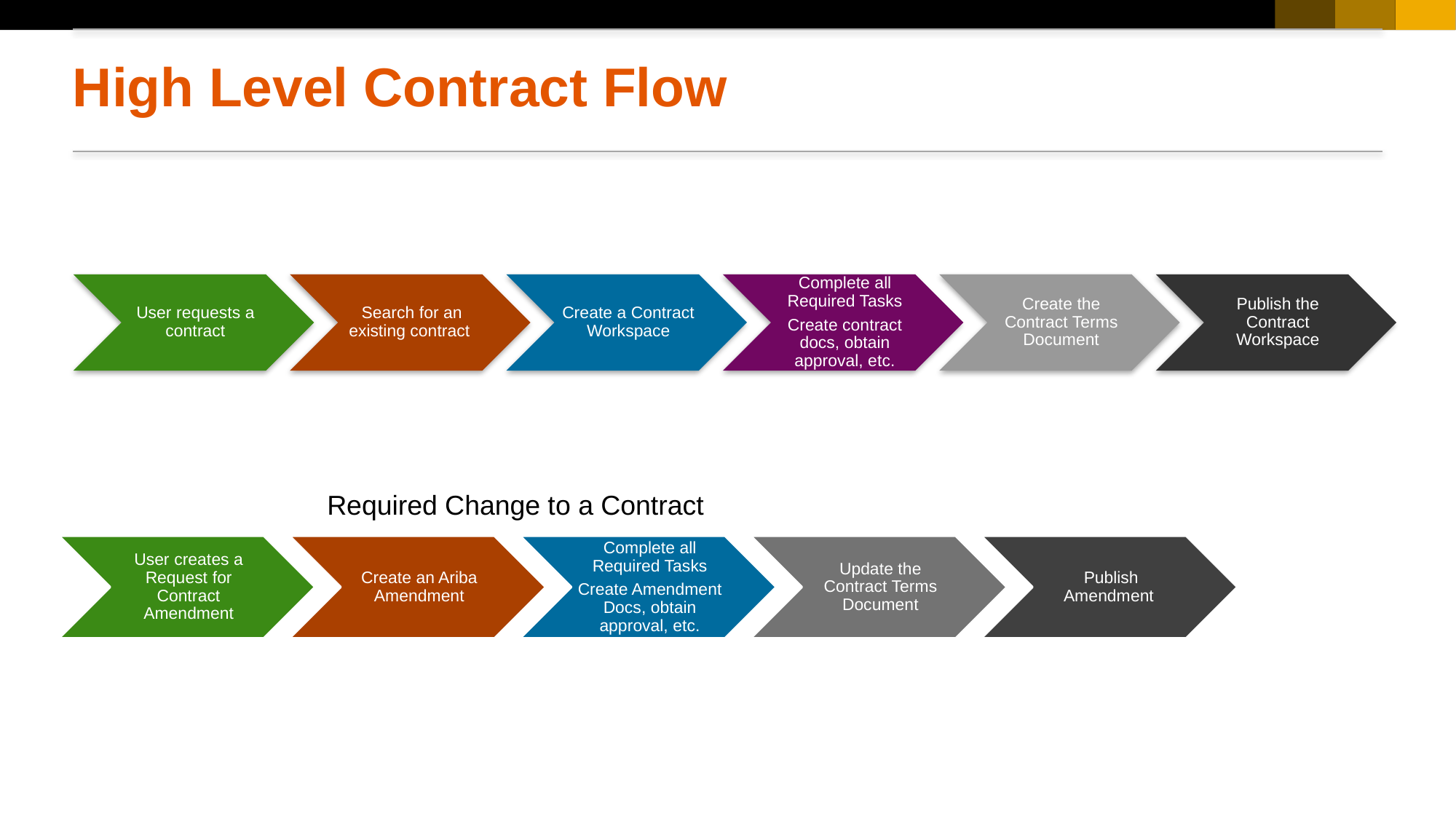

# High Level Contract Flow
User requests a contract
Search for an existing contract
Create a Contract Workspace
Complete all Required Tasks
Create contract docs, obtain approval, etc.
Create the Contract Terms Document
Publish the Contract Workspace
User creates a Request for Contract Amendment
Create an Ariba Amendment
Complete all Required Tasks
Create Amendment Docs, obtain approval, etc.
Update the Contract Terms Document
Publish Amendment
Required Change to a Contract